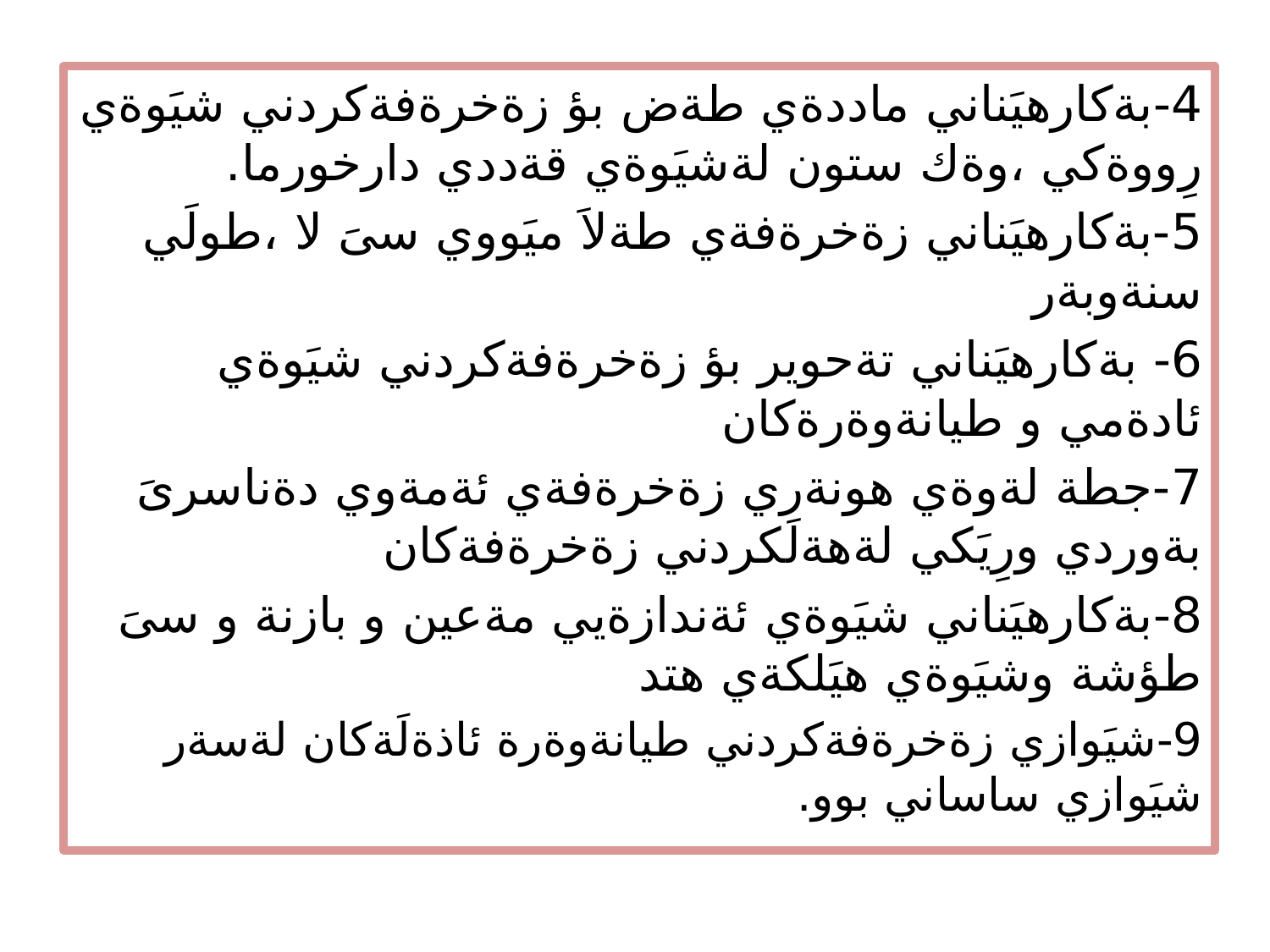

4-بةكارهيَناني ماددةي طةض بؤ زةخرةفةكردني شيَوةي رِووةكي ،وةك ستون لةشيَوةي قةددي دارخورما.
5-بةكارهيَناني زةخرةفةي طةلاَ ميَووي سىَ لا ،طولَي سنةوبةر
6- بةكارهيَناني تةحوير بؤ زةخرةفةكردني شيَوةي ئادةمي و طيانةوةرةكان
7-جطة لةوةي هونةري زةخرةفةي ئةمةوي دةناسرىَ بةوردي ورِيَكي لةهةلَكردني زةخرةفةكان
8-بةكارهيَناني شيَوةي ئةندازةيي مةعين و بازنة و سىَ طؤشة وشيَوةي هيَلكةي هتد
9-شيَوازي زةخرةفةكردني طيانةوةرة ئاذةلَةكان لةسةر شيَوازي ساساني بوو.